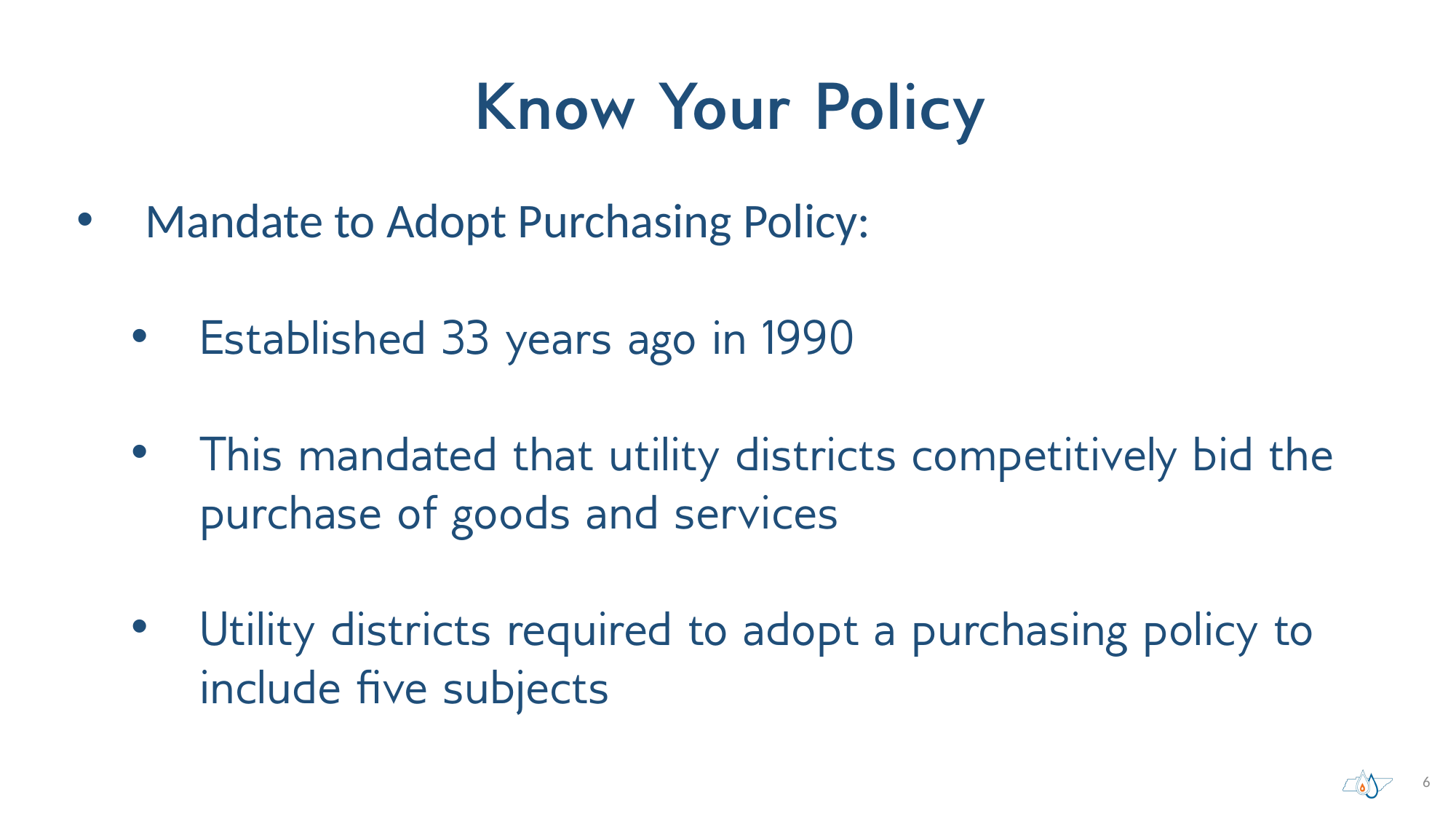

# Know Your Policy
Mandate to Adopt Purchasing Policy:

Established 33 years ago in 1990

This mandated that utility districts competitively bid the purchase of goods and services

Utility districts required to adopt a purchasing policy to include five subjects
6